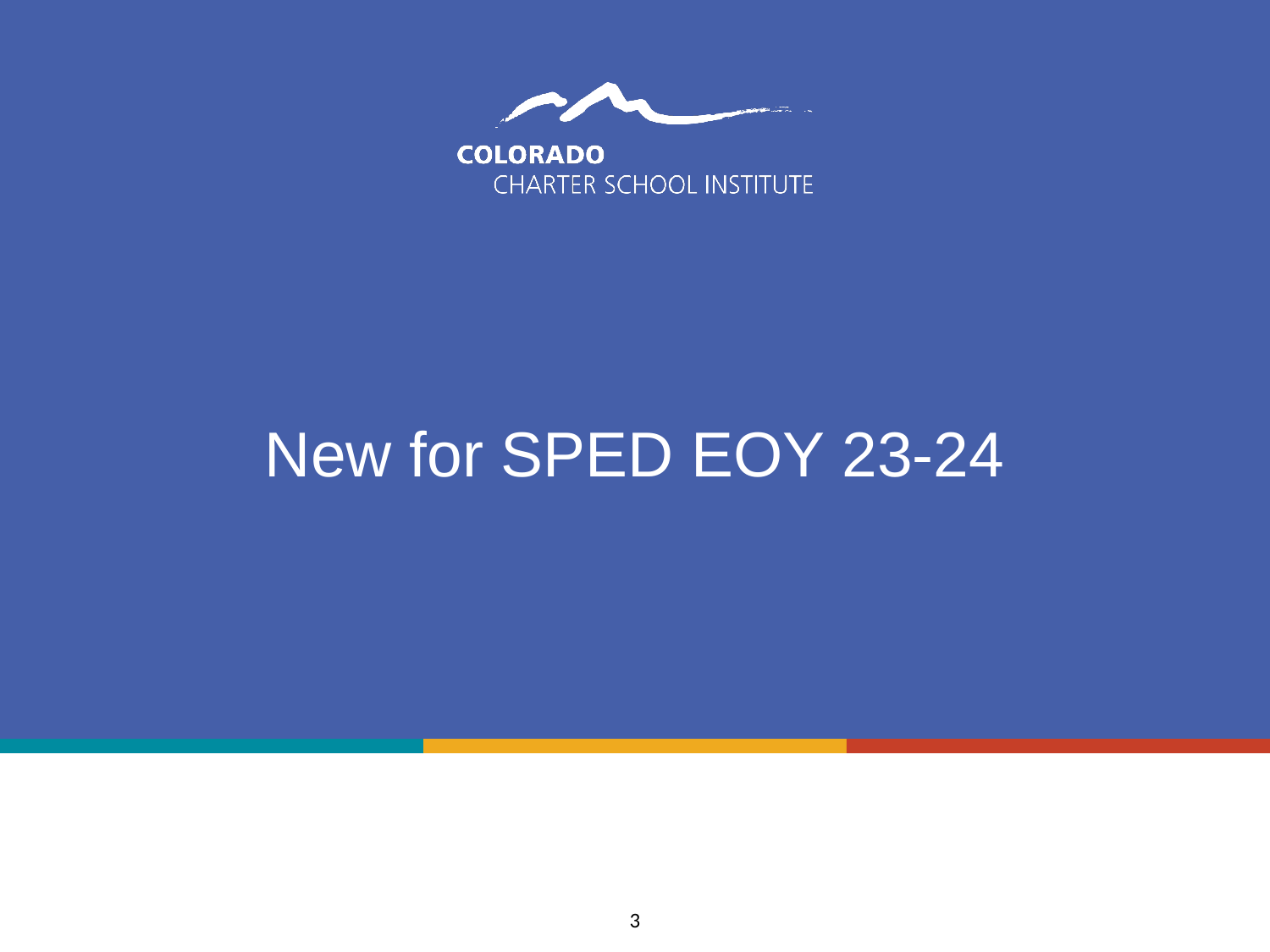

# New for SPED EOY 23-24
3